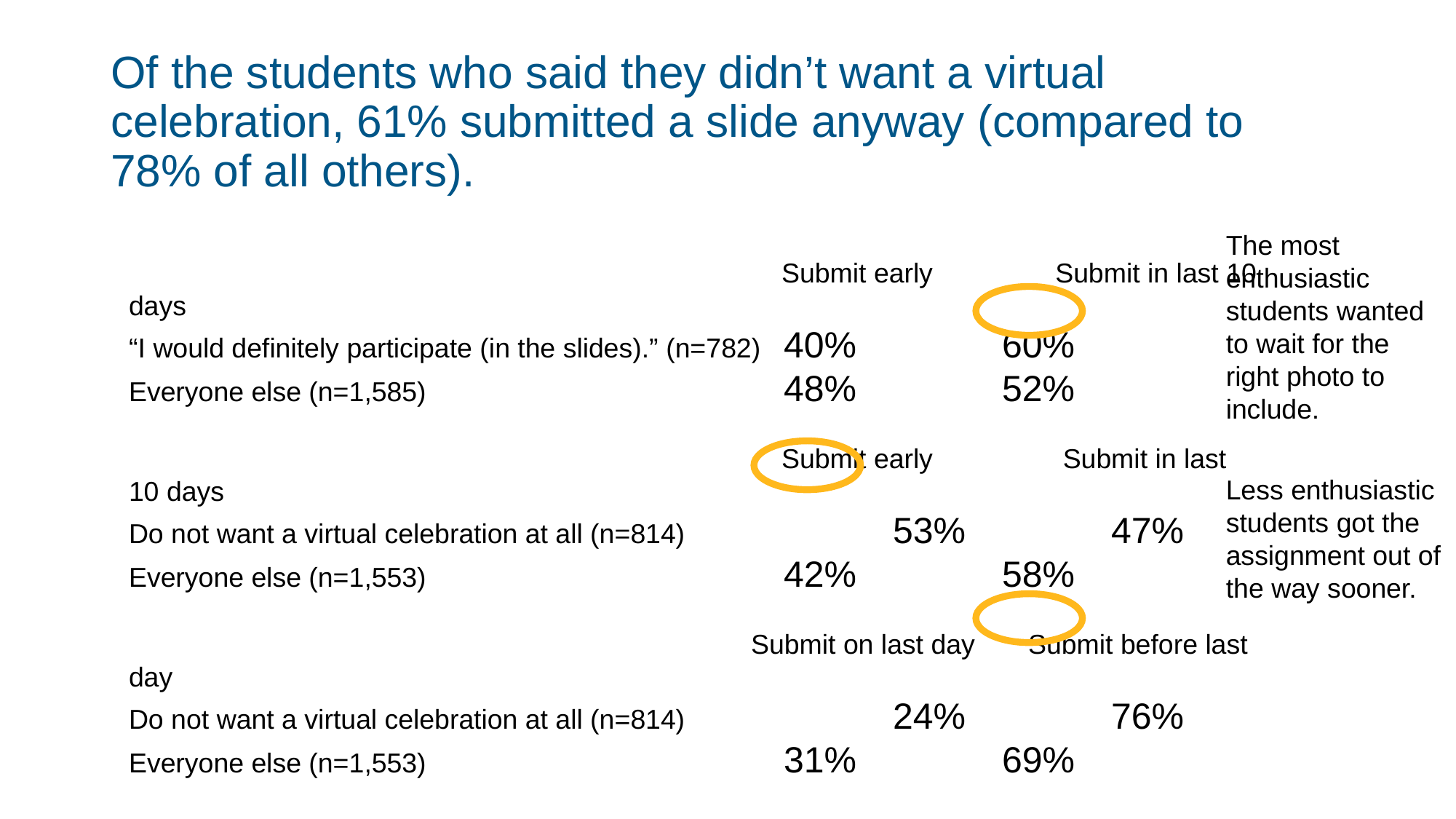

# Of the students who said they didn’t want a virtual celebration, 61% submitted a slide anyway (compared to 78% of all others).
The most enthusiastic students wanted
to wait for the
right photo to include.
					              Submit early	       Submit in last 10 days
“I would definitely participate (in the slides).” (n=782)	40%		60%
Everyone else (n=1,585)				48%		52%

					              Submit early	        Submit in last 10 days
Do not want a virtual celebration at all (n=814)		53%		47%
Everyone else (n=1,553)				42%		58%

					          Submit on last day       Submit before last day
Do not want a virtual celebration at all (n=814)		24%		76%
Everyone else (n=1,553)				31%		69%

						 (p <= 0.001 for all comparisons above)

Less enthusiastic students got the assignment out of the way sooner.